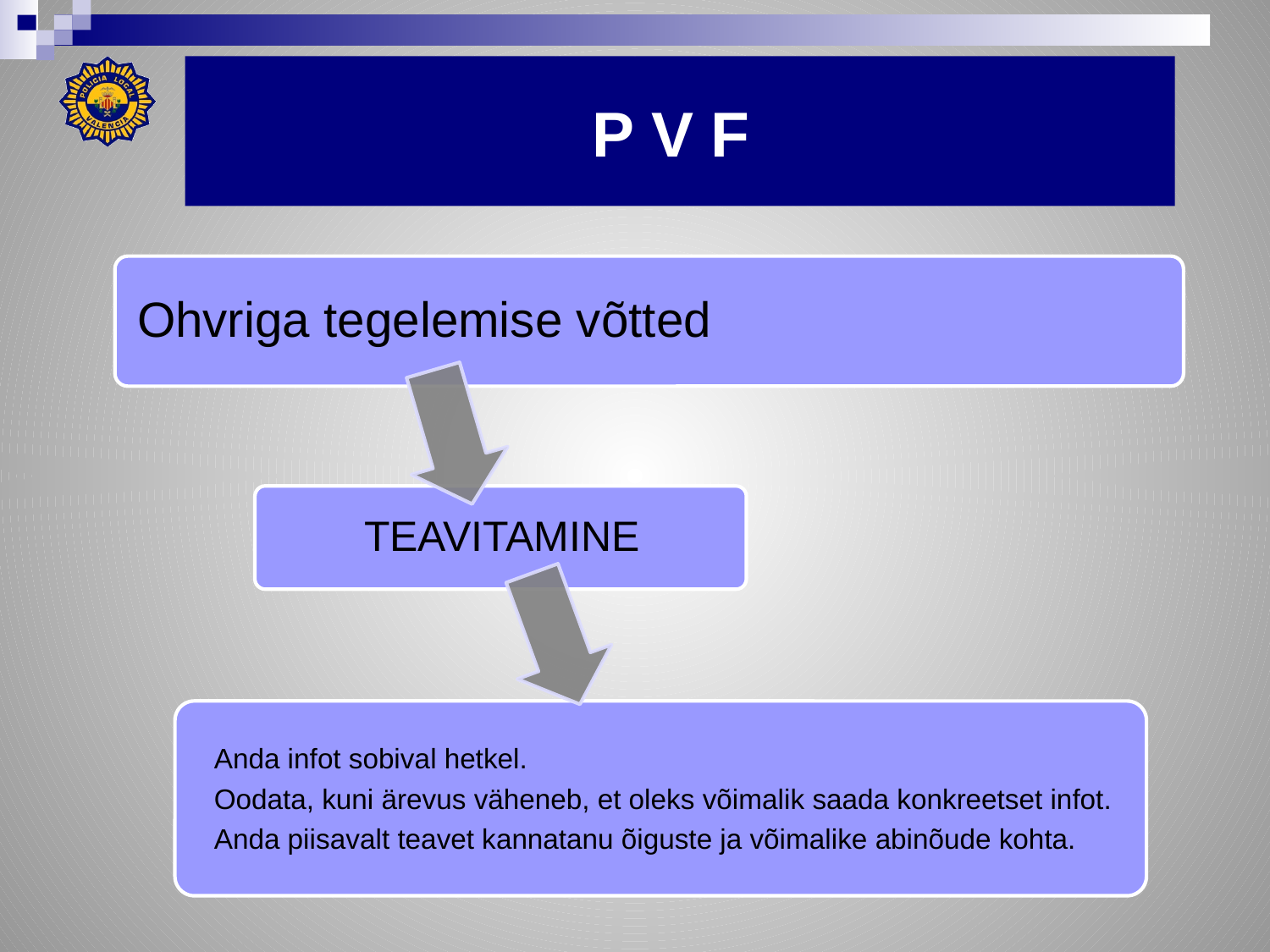

# P V F
Ohvriga tegelemise võtted
TEAVITAMINE

Anda infot sobival hetkel.
Oodata, kuni ärevus väheneb, et oleks võimalik saada konkreetset infot.
Anda piisavalt teavet kannatanu õiguste ja võimalike abinõude kohta.